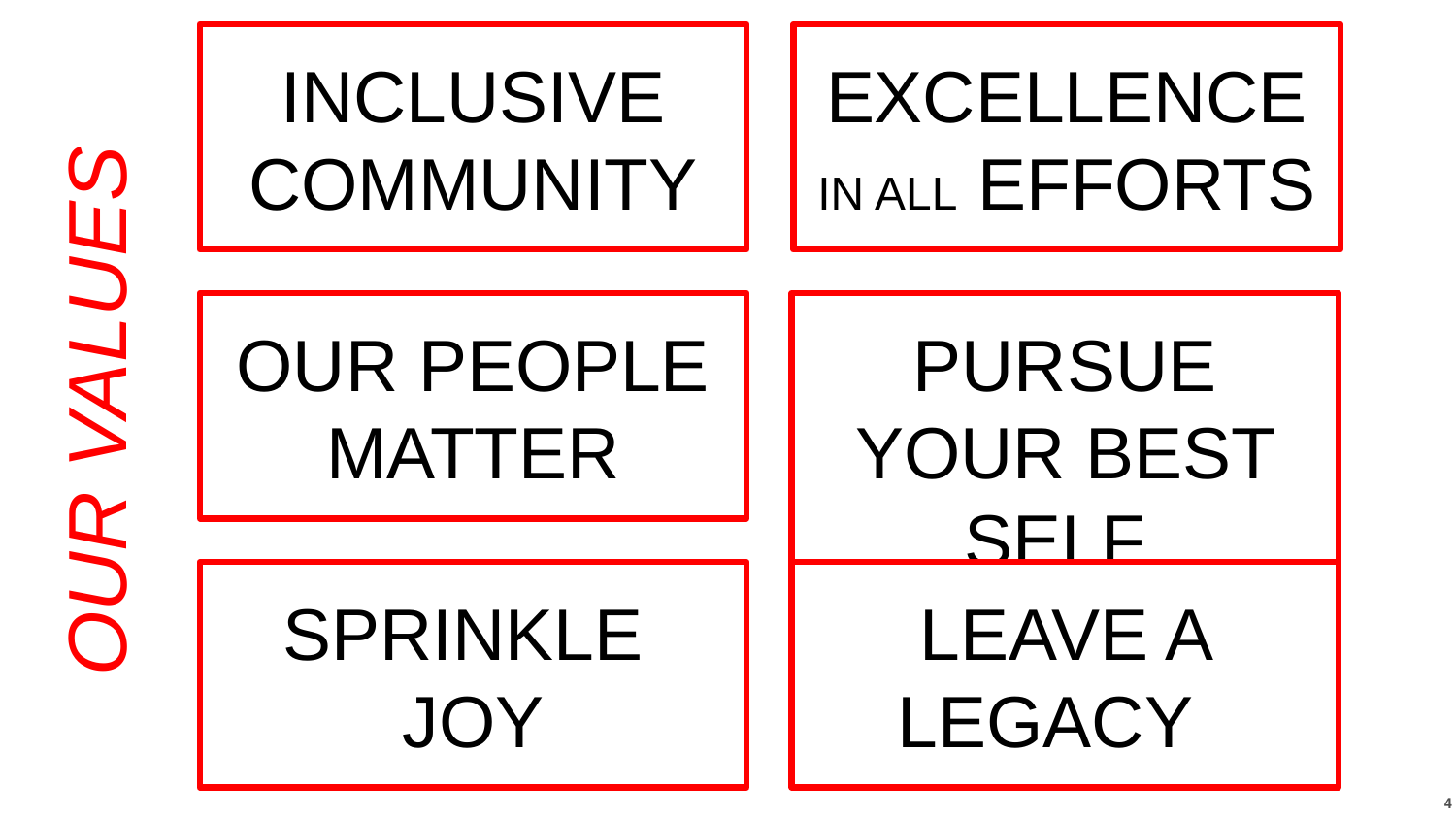

INCLUSIVE COMMUNITY

EXCELLENCE IN ALL EFFORTS

OUR PEOPLE MATTER

PURSUE YOUR BEST SELF

OUR VALUES

SPRINKLE
JOY

LEAVE A LEGACY

4